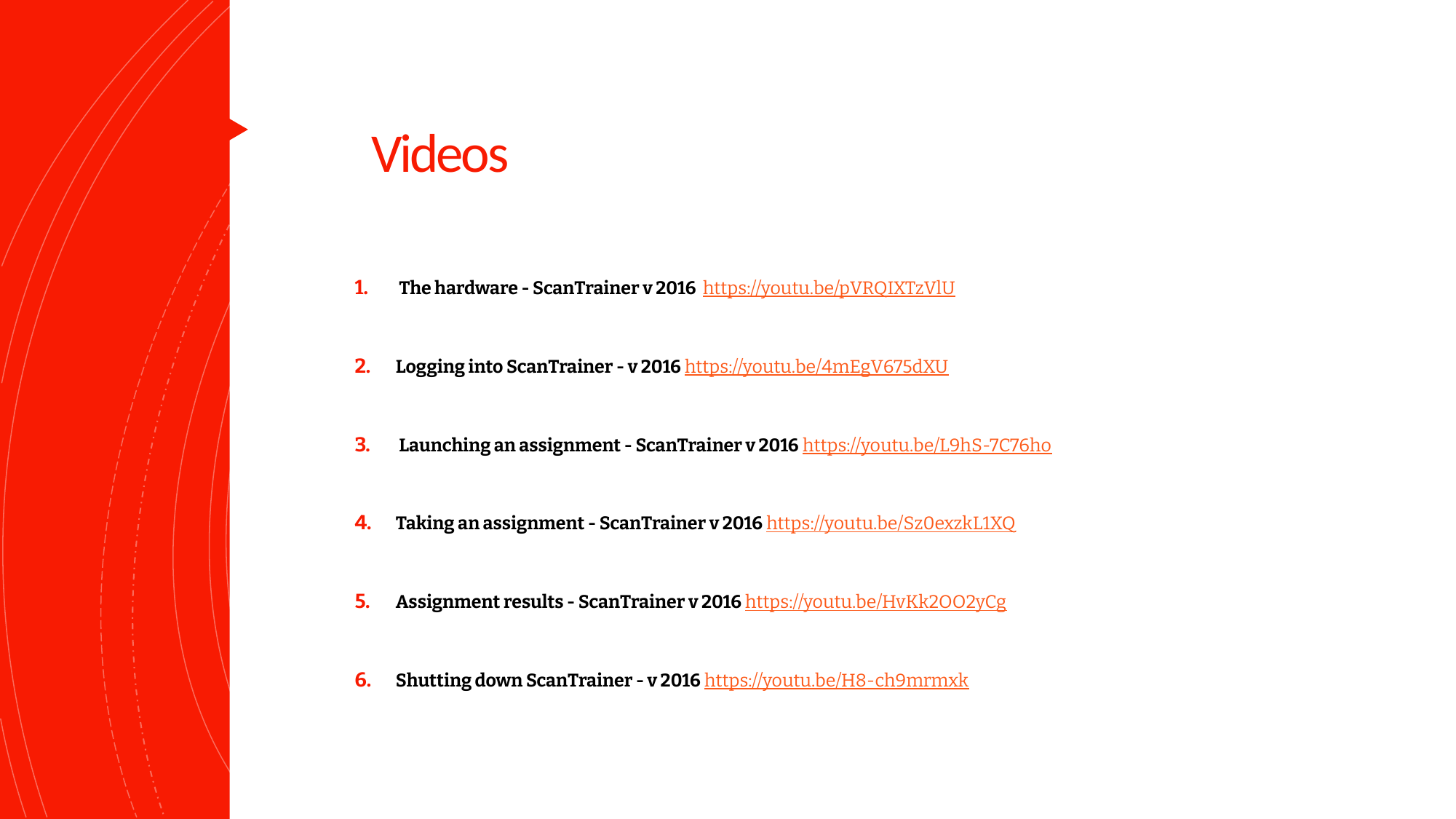

# Videos

 The hardware - ScanTrainer v 2016  https://youtu.be/pVRQIXTzVlU

Logging into ScanTrainer - v 2016 https://youtu.be/4mEgV675dXU

 Launching an assignment - ScanTrainer v 2016 https://youtu.be/L9hS-7C76ho

Taking an assignment - ScanTrainer v 2016 https://youtu.be/Sz0exzkL1XQ

Assignment results - ScanTrainer v 2016 https://youtu.be/HvKk2OO2yCg

Shutting down ScanTrainer - v 2016 https://youtu.be/H8-ch9mrmxk